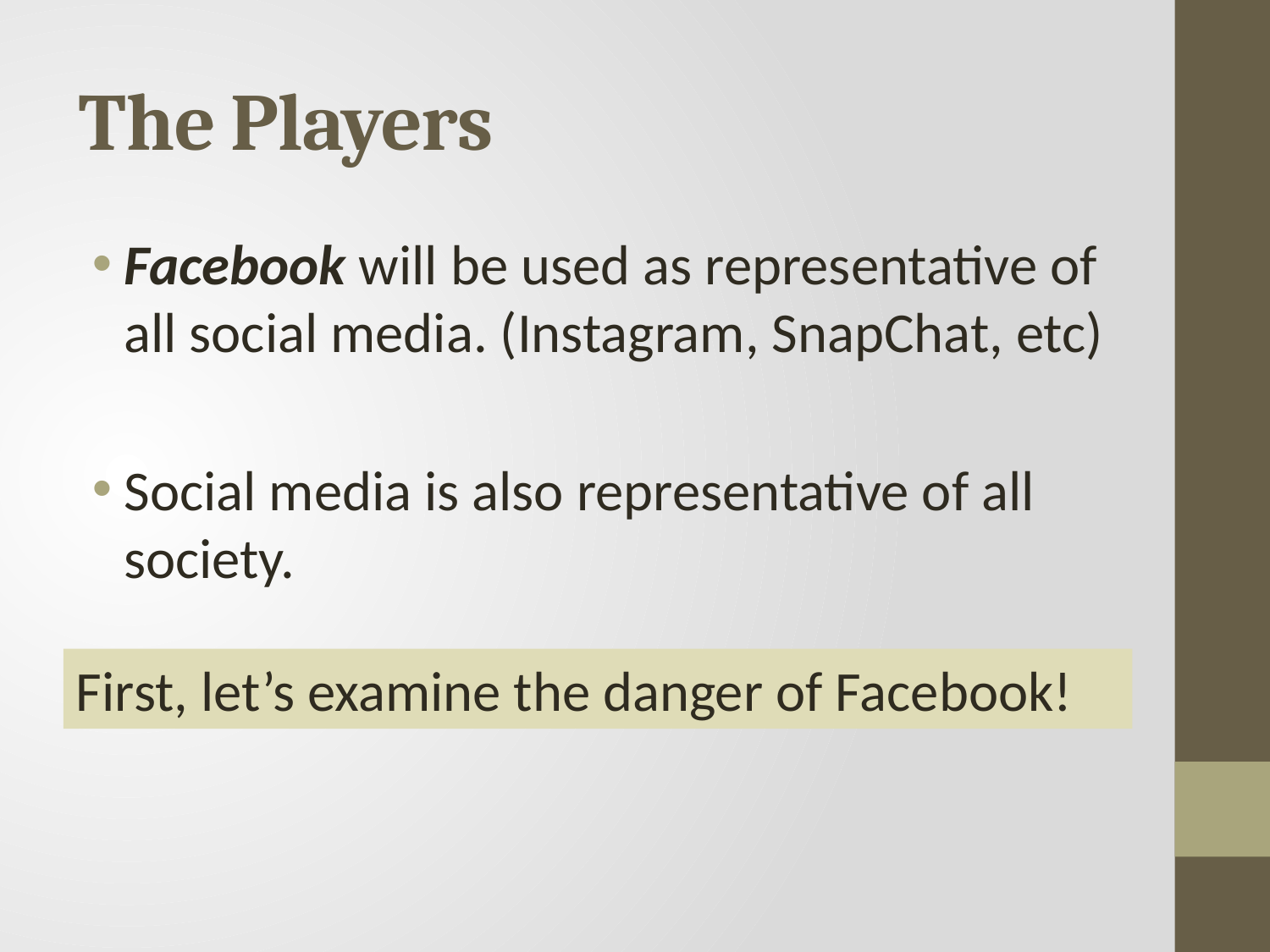

# The Players
Facebook will be used as representative of all social media. (Instagram, SnapChat, etc)

Social media is also representative of all society.
First, let’s examine the danger of Facebook!